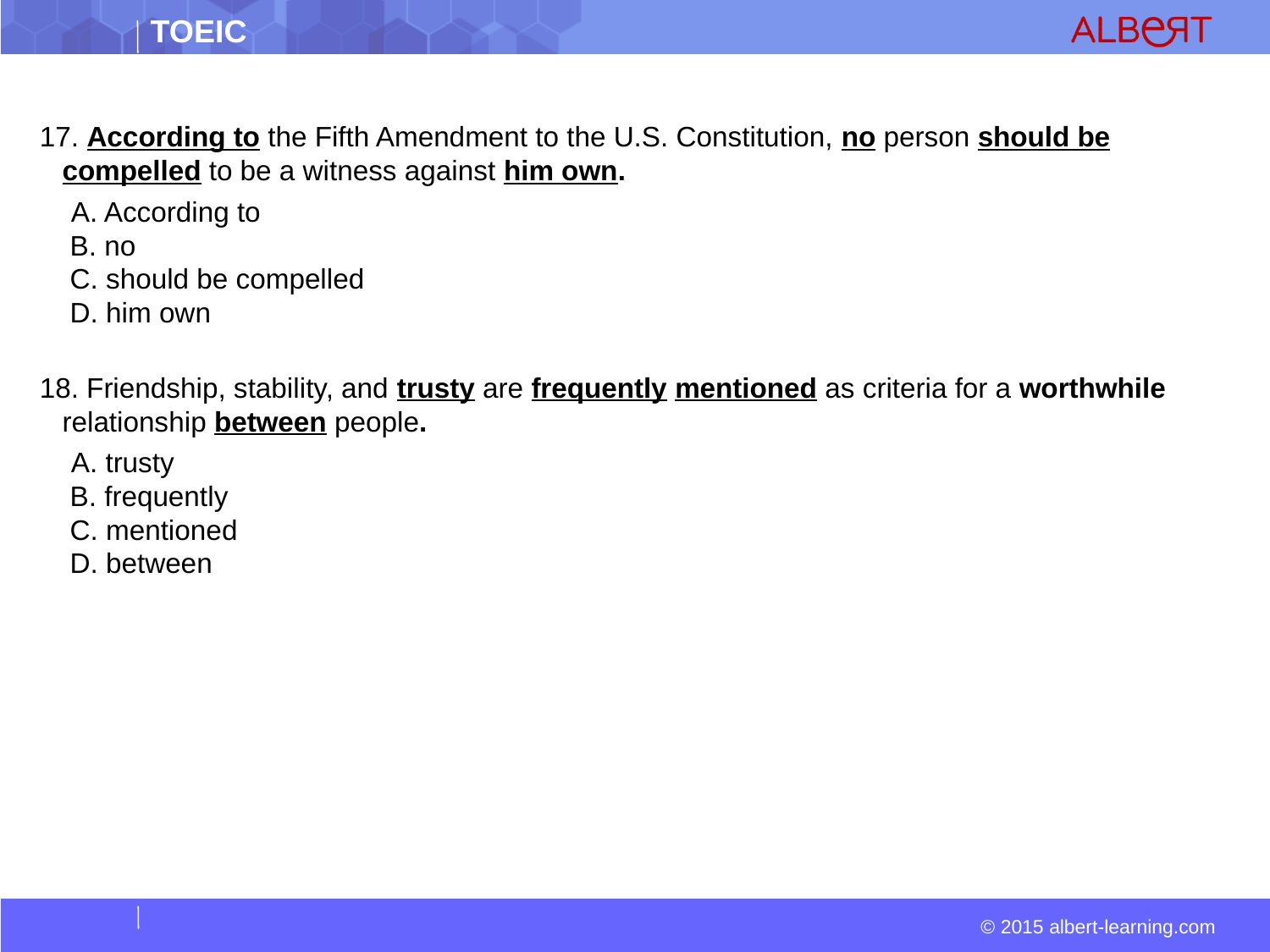

#
17. According to the Fifth Amendment to the U.S. Constitution, no person should be compelled to be a witness against him own.
    A. According to  
 B. no  
 C. should be compelled  
 D. him own
18. Friendship, stability, and trusty are frequently mentioned as criteria for a worthwhile relationship between people.
    A. trusty  
 B. frequently  
 C. mentioned  
 D. between